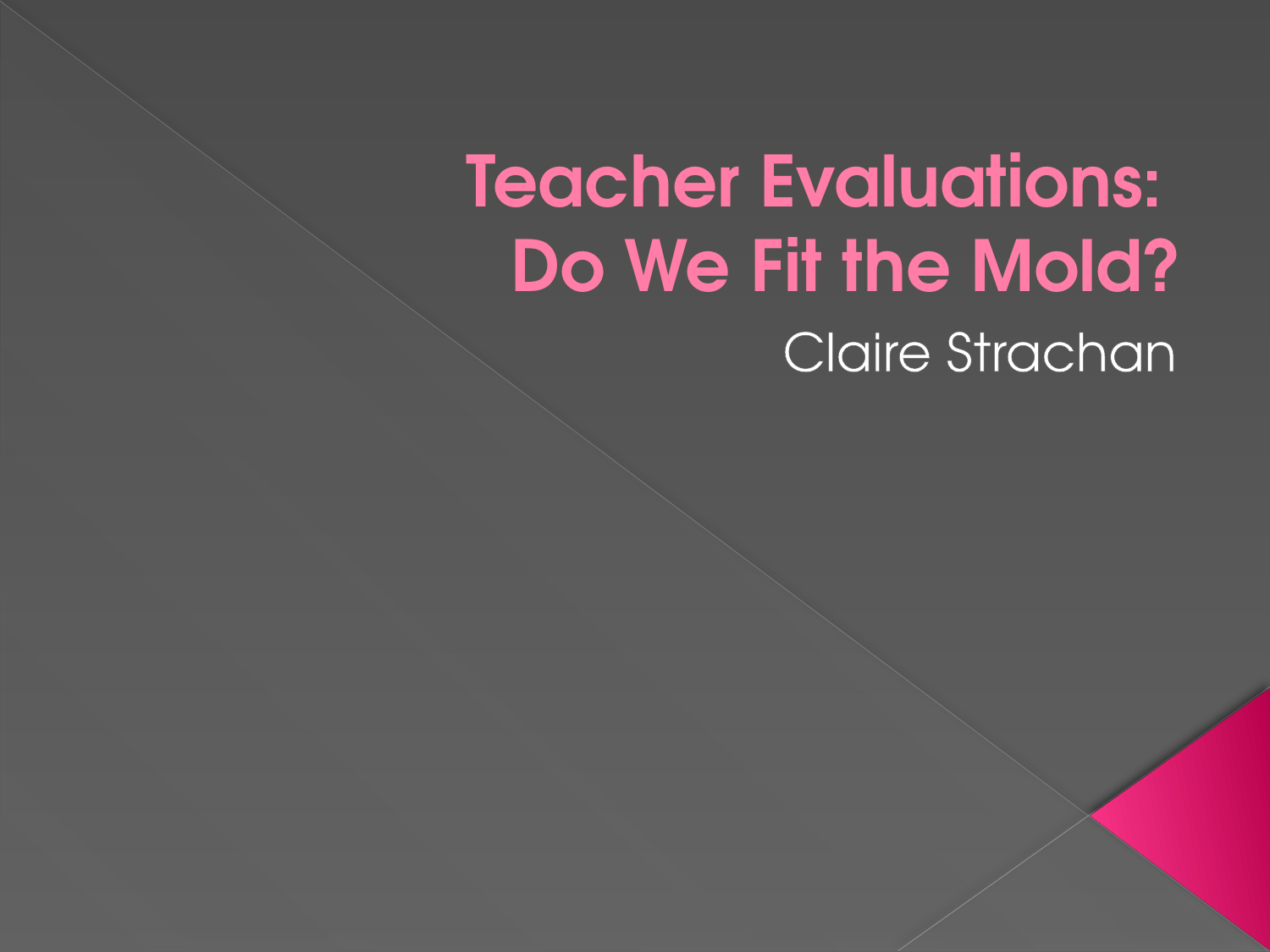

# Teacher Evaluations: Do We Fit the Mold?
Claire Strachan